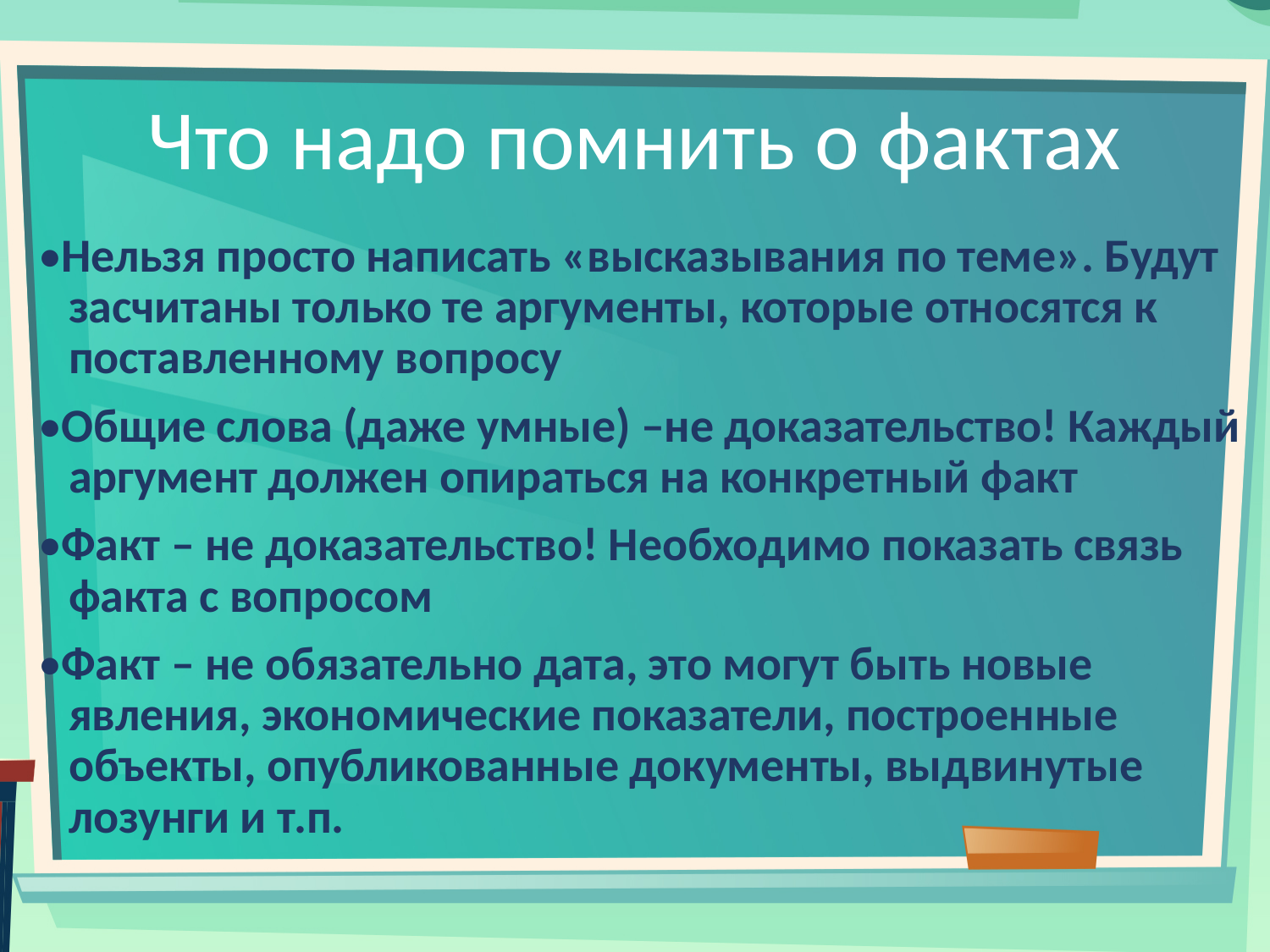

# Что надо помнить о фактах
•Нельзя просто написать «высказывания по теме». Будут засчитаны только те аргументы, которые относятся к поставленному вопросу
•Общие слова (даже умные) –не доказательство! Каждый аргумент должен опираться на конкретный факт
•Факт – не доказательство! Необходимо показать связь факта с вопросом
•Факт – не обязательно дата, это могут быть новые явления, экономические показатели, построенные объекты, опубликованные документы, выдвинутые лозунги и т.п.